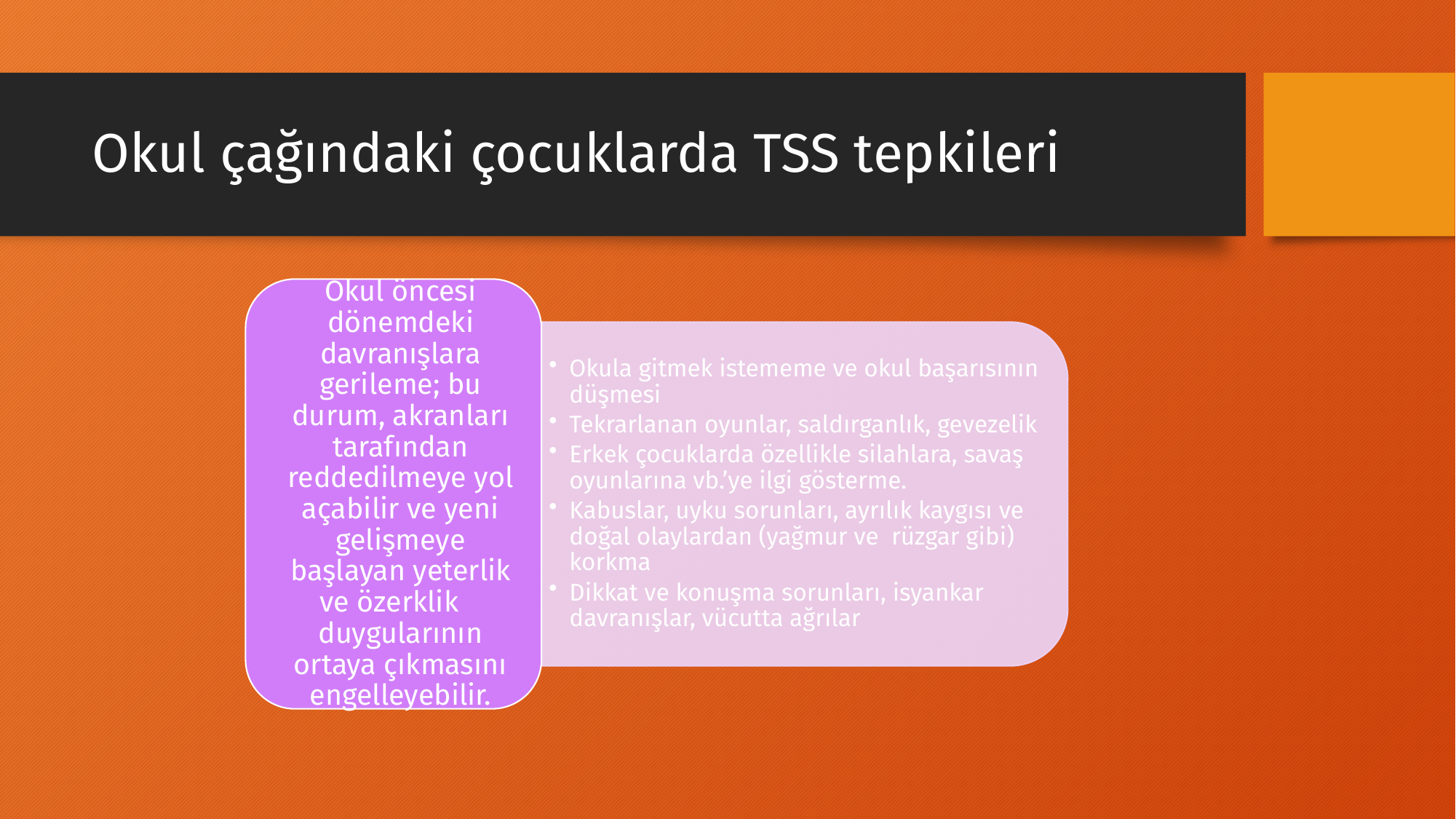

# Okul çağındaki çocuklarda TSS tepkileri
Okula gitmek istememe ve okul başarısının düşmesi
Tekrarlanan oyunlar, saldırganlık, gevezelik
Erkek çocuklarda özellikle silahlara, savaş oyunlarına vb.’ye ilgi gösterme.
Kabuslar, uyku sorunları, ayrılık kaygısı ve doğal olaylardan (yağmur ve  rüzgar gibi) korkma
Dikkat ve konuşma sorunları, isyankar davranışlar, vücutta ağrılar
Okul öncesi dönemdeki davranışlara gerileme; bu durum, akranları tarafından reddedilmeye yol açabilir ve yeni gelişmeye başlayan yeterlik ve özerklik    duygularının ortaya çıkmasını engelleyebilir.